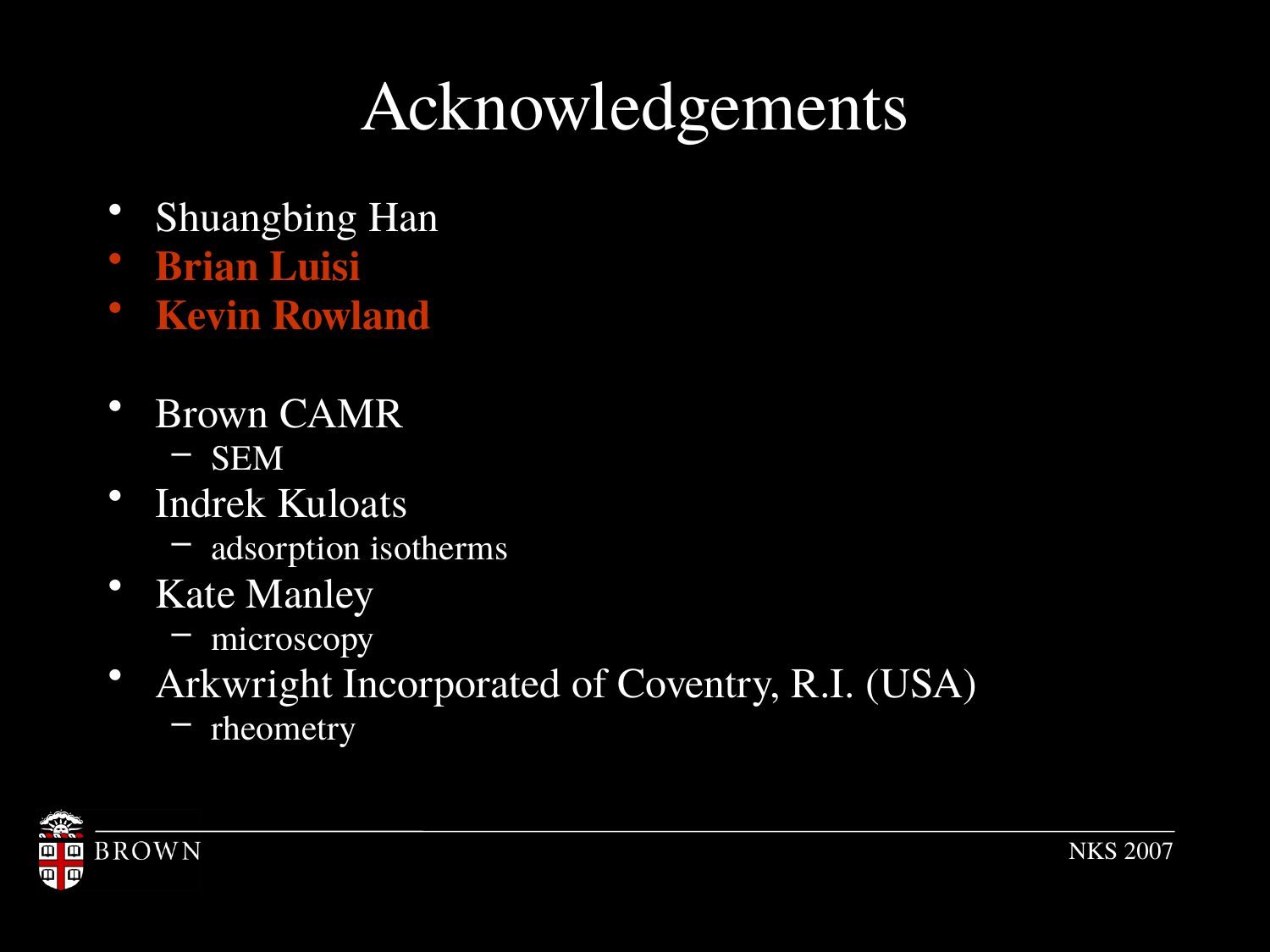

# Acknowledgements
Shuangbing Han
Brian Luisi
Kevin Rowland

Brown CAMR
SEM
Indrek Kuloats
adsorption isotherms
Kate Manley
microscopy
Arkwright Incorporated of Coventry, R.I. (USA)
rheometry
NKS 2007